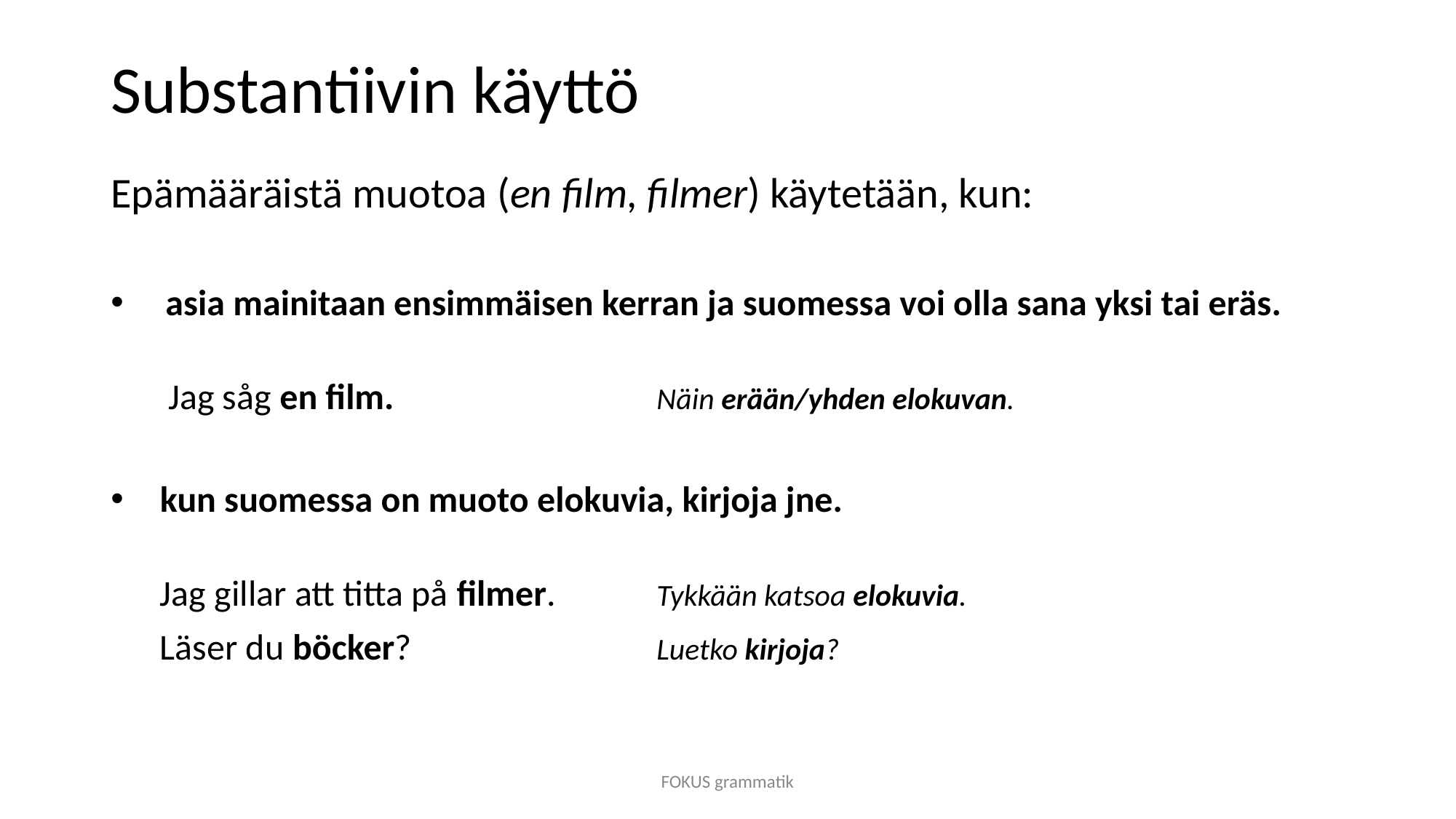

# Substantiivin käyttö
Epämääräistä muotoa (en film, filmer) käytetään, kun:

asia mainitaan ensimmäisen kerran ja suomessa voi olla sana yksi tai eräs.

       Jag såg en film.			Näin erään/yhden elokuvan.

 kun suomessa on muoto elokuvia, kirjoja jne.

      Jag gillar att titta på filmer.	Tykkään katsoa elokuvia.
      Läser du böcker?			Luetko kirjoja?

FOKUS grammatik